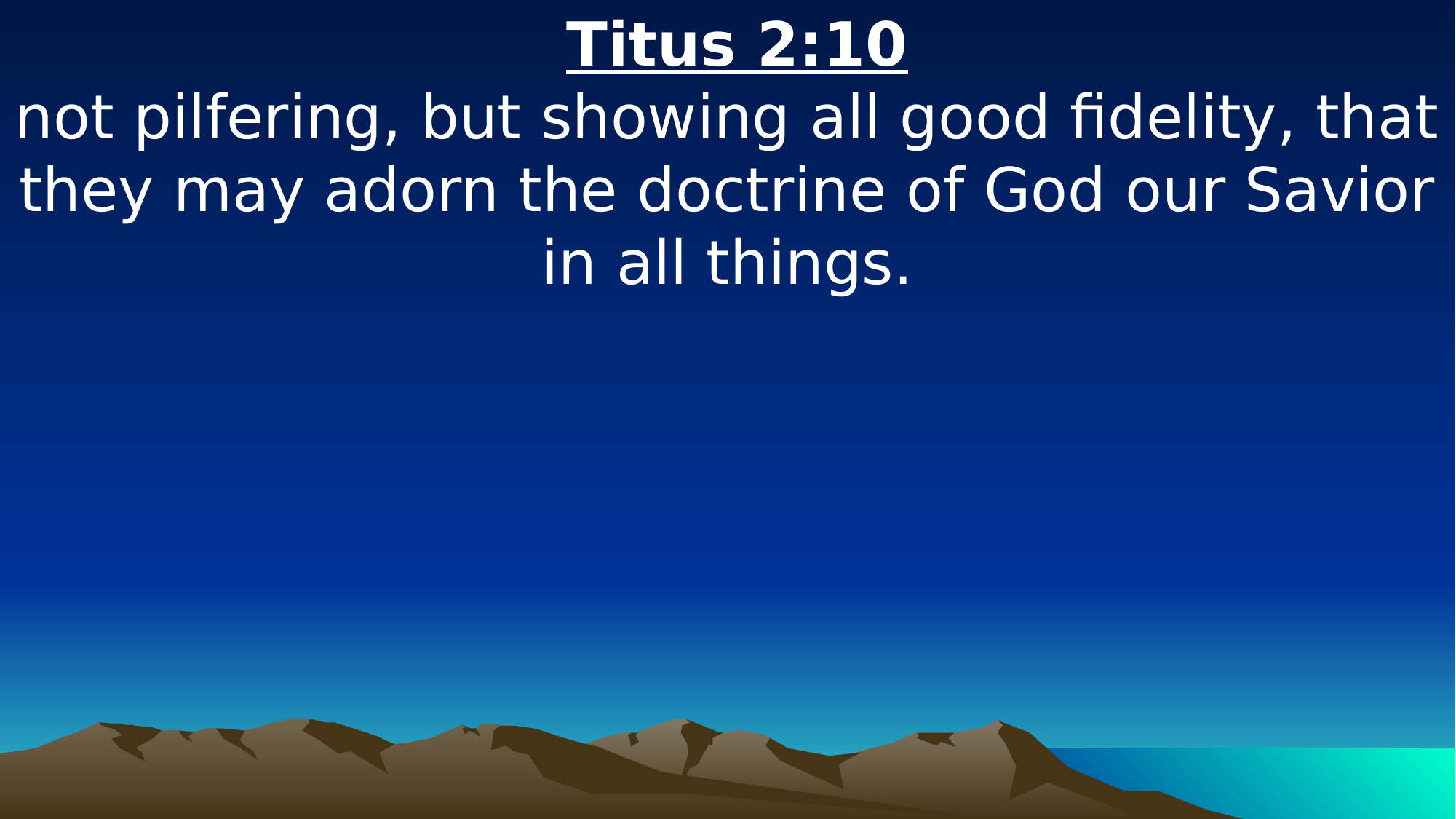

Titus 2:10
not pilfering, but showing all good fidelity, that they may adorn the doctrine of God our Savior in all things.